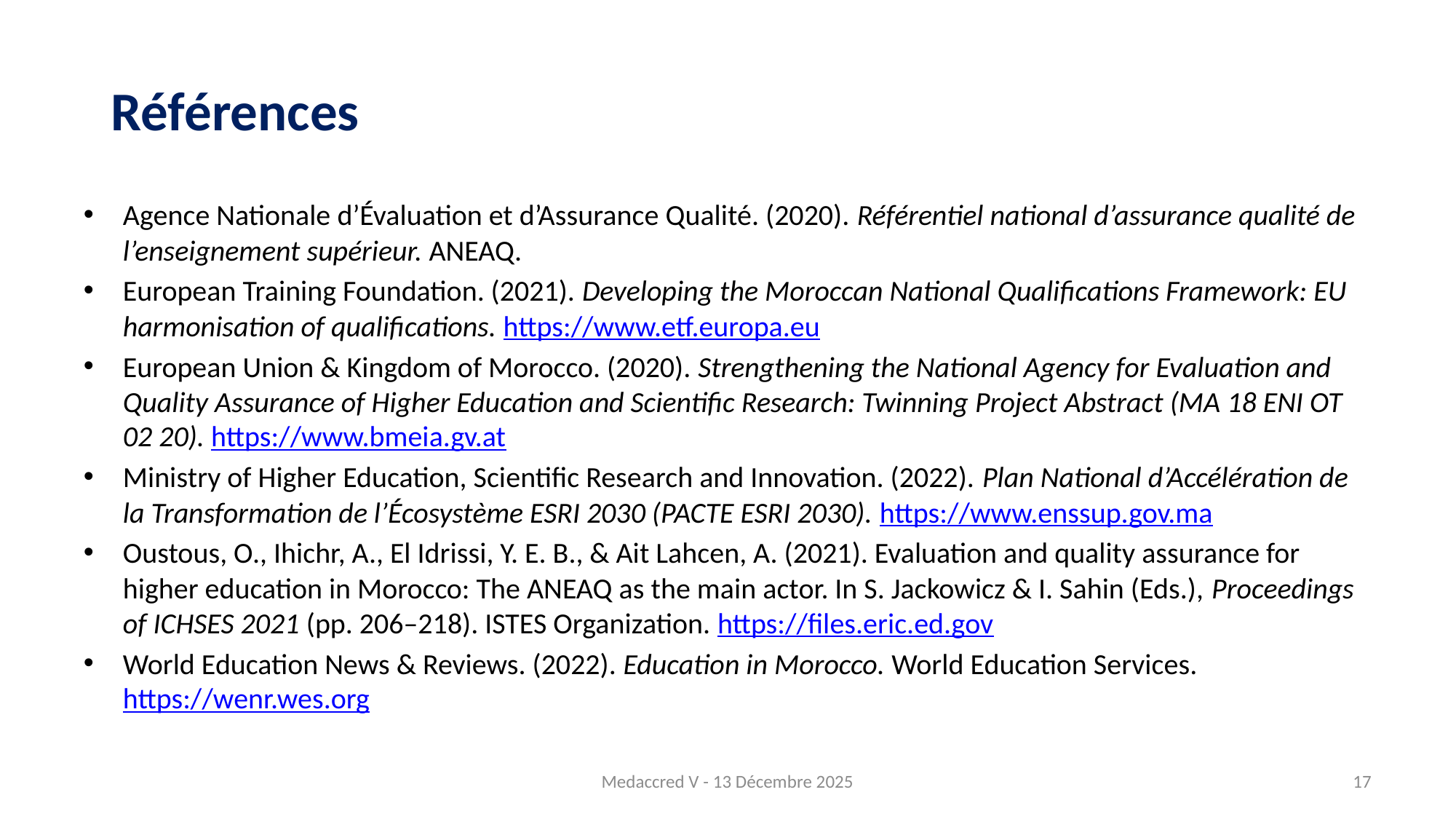

# Références
Agence Nationale d’Évaluation et d’Assurance Qualité. (2020). Référentiel national d’assurance qualité de l’enseignement supérieur. ANEAQ.
European Training Foundation. (2021). Developing the Moroccan National Qualifications Framework: EU harmonisation of qualifications. https://www.etf.europa.eu
European Union & Kingdom of Morocco. (2020). Strengthening the National Agency for Evaluation and Quality Assurance of Higher Education and Scientific Research: Twinning Project Abstract (MA 18 ENI OT 02 20). https://www.bmeia.gv.at
Ministry of Higher Education, Scientific Research and Innovation. (2022). Plan National d’Accélération de la Transformation de l’Écosystème ESRI 2030 (PACTE ESRI 2030). https://www.enssup.gov.ma
Oustous, O., Ihichr, A., El Idrissi, Y. E. B., & Ait Lahcen, A. (2021). Evaluation and quality assurance for higher education in Morocco: The ANEAQ as the main actor. In S. Jackowicz & I. Sahin (Eds.), Proceedings of ICHSES 2021 (pp. 206–218). ISTES Organization. https://files.eric.ed.gov
World Education News & Reviews. (2022). Education in Morocco. World Education Services. https://wenr.wes.org
Medaccred V - 13 Décembre 2025
17